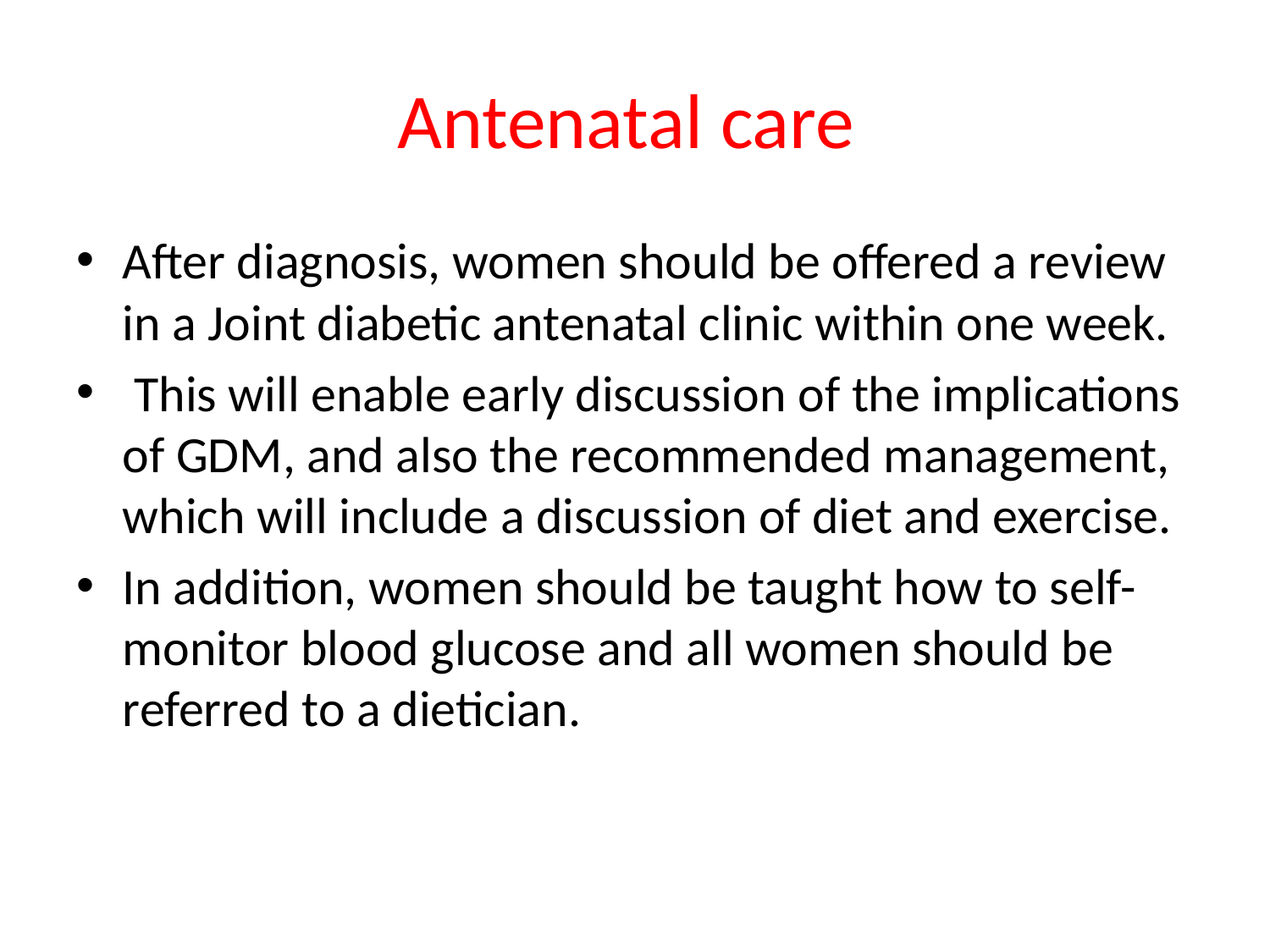

# Antenatal care
After diagnosis, women should be offered a review in a Joint diabetic antenatal clinic within one week.
 This will enable early discussion of the implications of GDM, and also the recommended management, which will include a discussion of diet and exercise.
In addition, women should be taught how to self-monitor blood glucose and all women should be referred to a dietician.